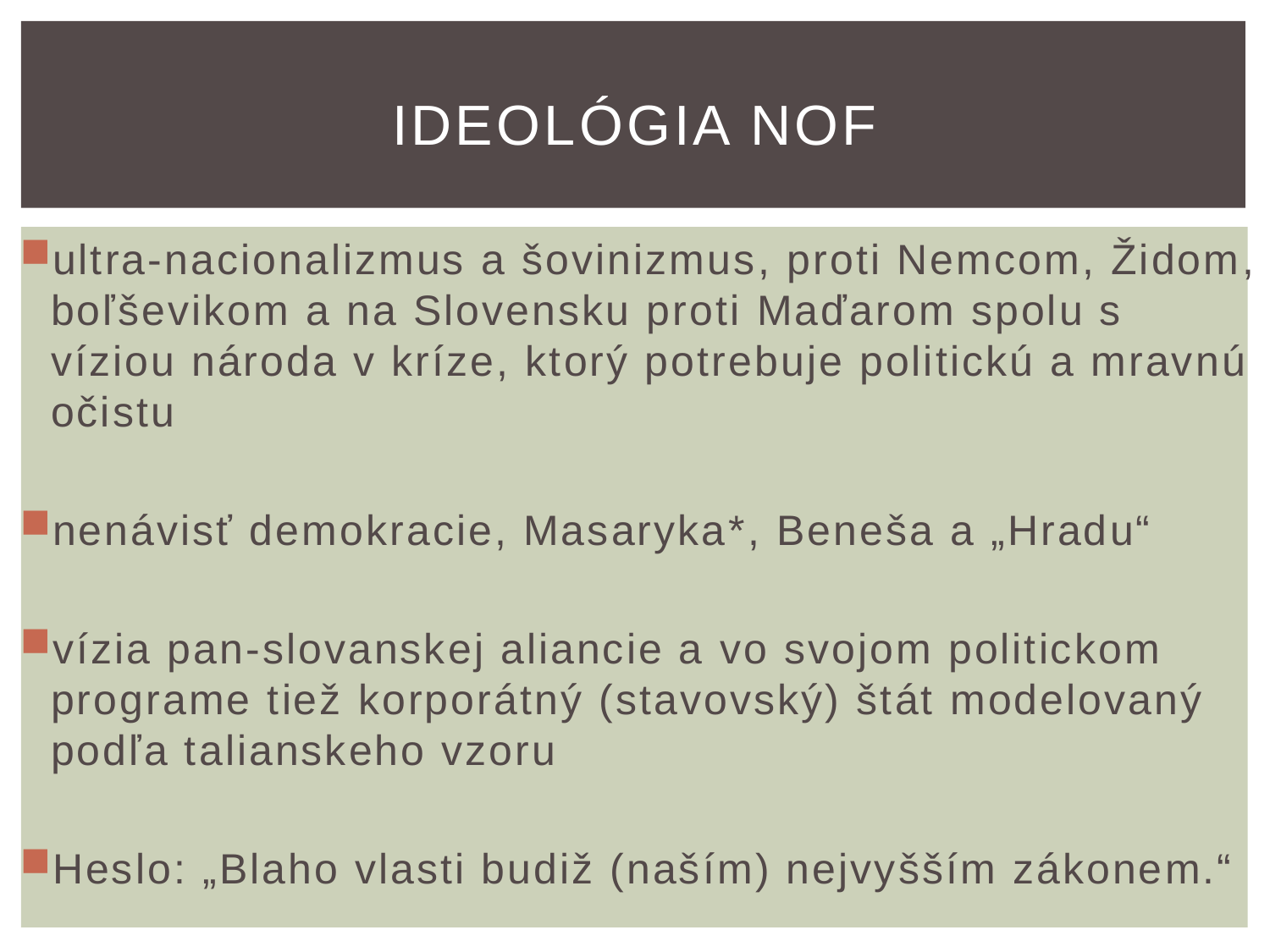

# IDEOLógia NOF
ultra-nacionalizmus a šovinizmus, proti Nemcom, Židom, boľševikom a na Slovensku proti Maďarom spolu s víziou národa v kríze, ktorý potrebuje politickú a mravnú očistu

nenávisť demokracie, Masaryka*, Beneša a „Hradu“

vízia pan-slovanskej aliancie a vo svojom politickom programe tiež korporátný (stavovský) štát modelovaný podľa talianskeho vzoru

Heslo: „Blaho vlasti budiž (naším) nejvyšším zákonem.“